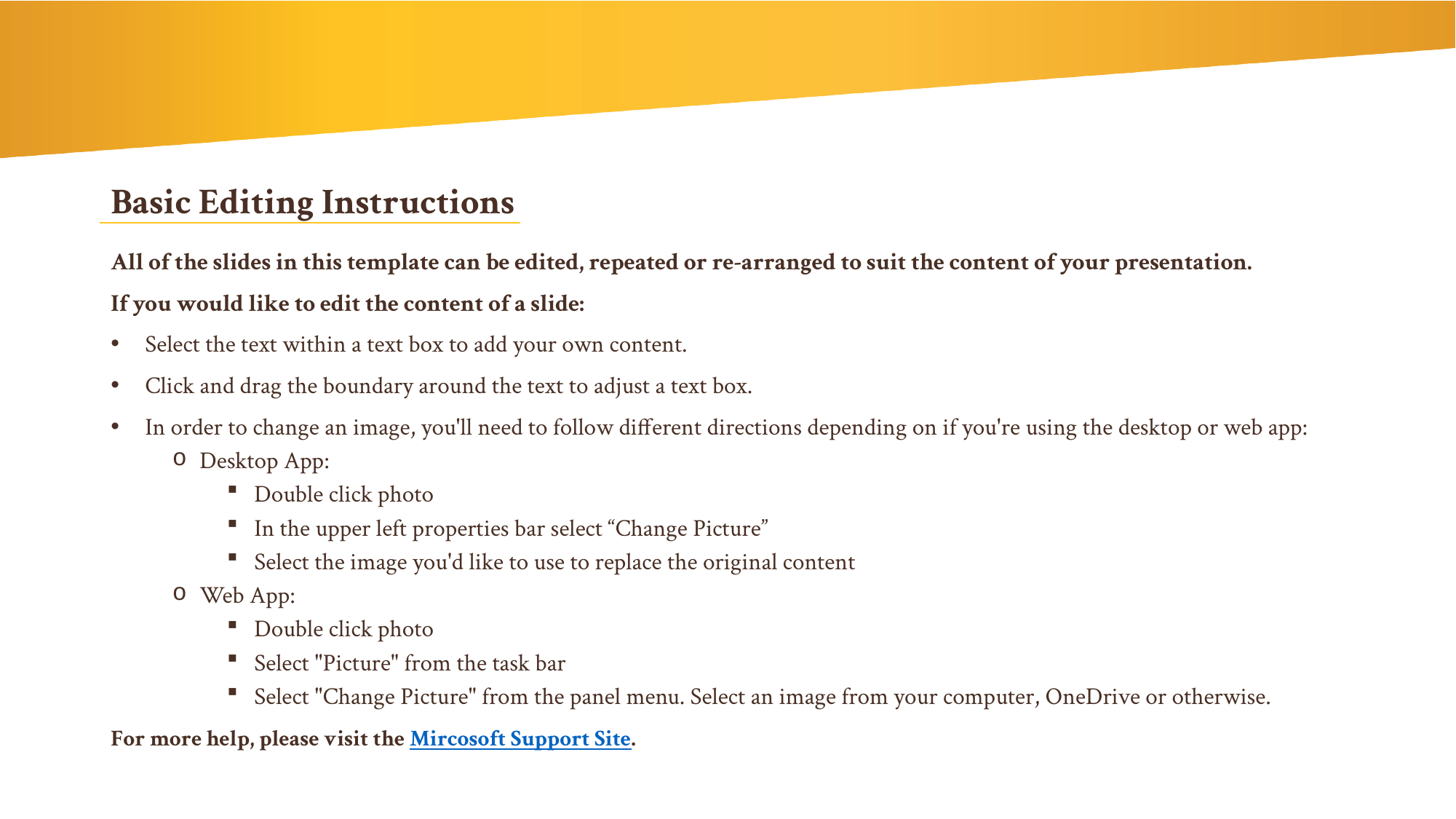

Basic Editing Instructions
All of the slides in this template can be edited, repeated or re-arranged to suit the content of your presentation.
If you would like to edit the content of a slide:
Select the text within a text box to add your own content.
Click and drag the boundary around the text to adjust a text box.
In order to change an image, you'll need to follow different directions depending on if you're using the desktop or web app:
Desktop App:
Double click photo
In the upper left properties bar select “Change Picture”
Select the image you'd like to use to replace the original content
Web App:
Double click photo
Select "Picture" from the task bar
Select "Change Picture" from the panel menu. Select an image from your computer, OneDrive or otherwise.
For more help, please visit the Mircosoft Support Site.